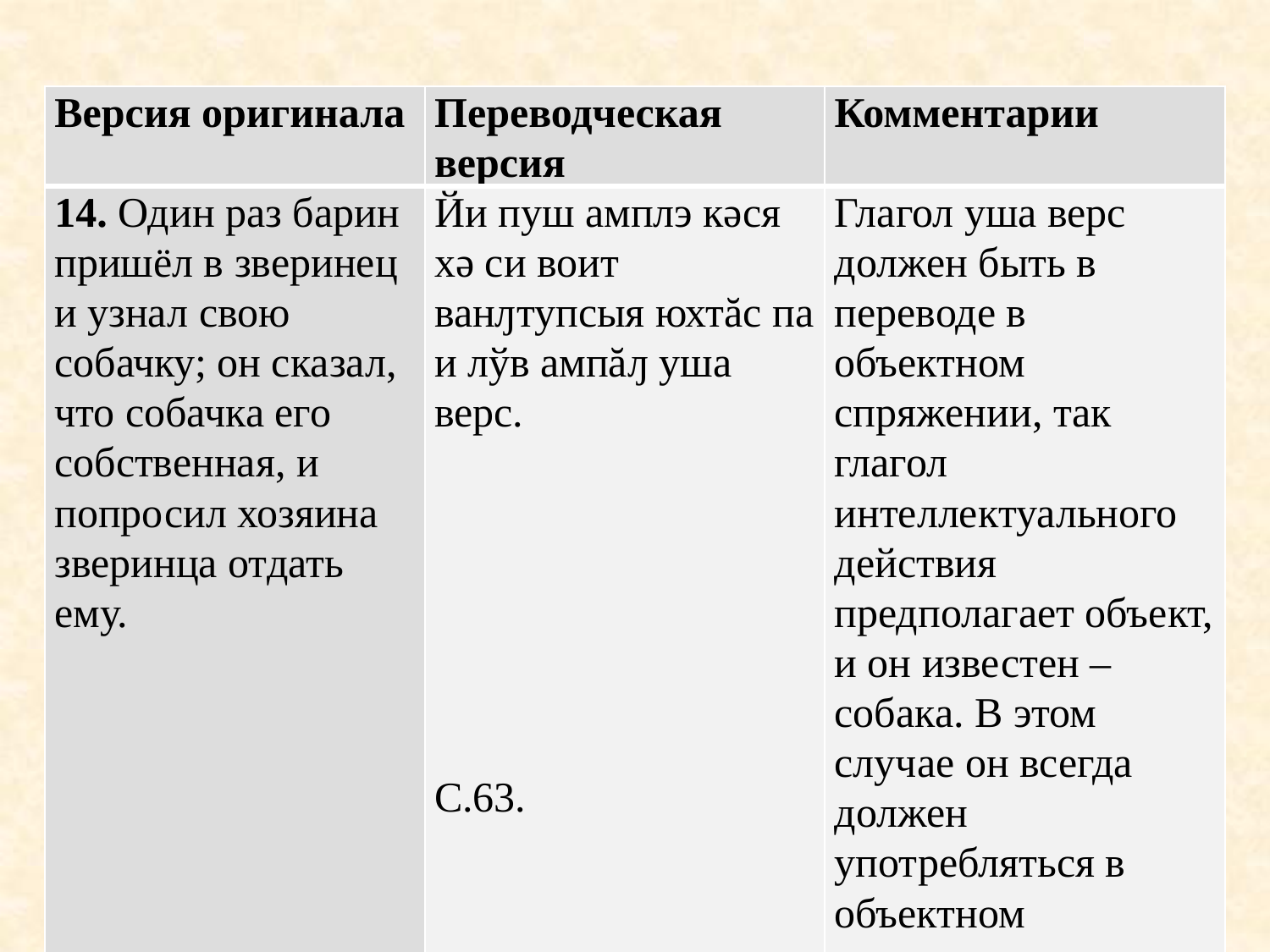

| Версия оригинала | Переводческая версия | Комментарии |
| --- | --- | --- |
| 14. Один раз барин пришёл в зверинец и узнал свою собачку; он сказал, что собачка его собственная, и попросил хозяина зверинца отдать ему. | Йи пуш амплэ кәся хә си воит ванԓтупсыя юхтăс па и лўв ампăԓ уша верс.           С.63. | Глагол уша верс должен быть в переводе в объектном спряжении, так глагол интеллектуального действия предполагает объект, и он известен – собака. В этом случае он всегда должен употребляться в объектном спряжении. |